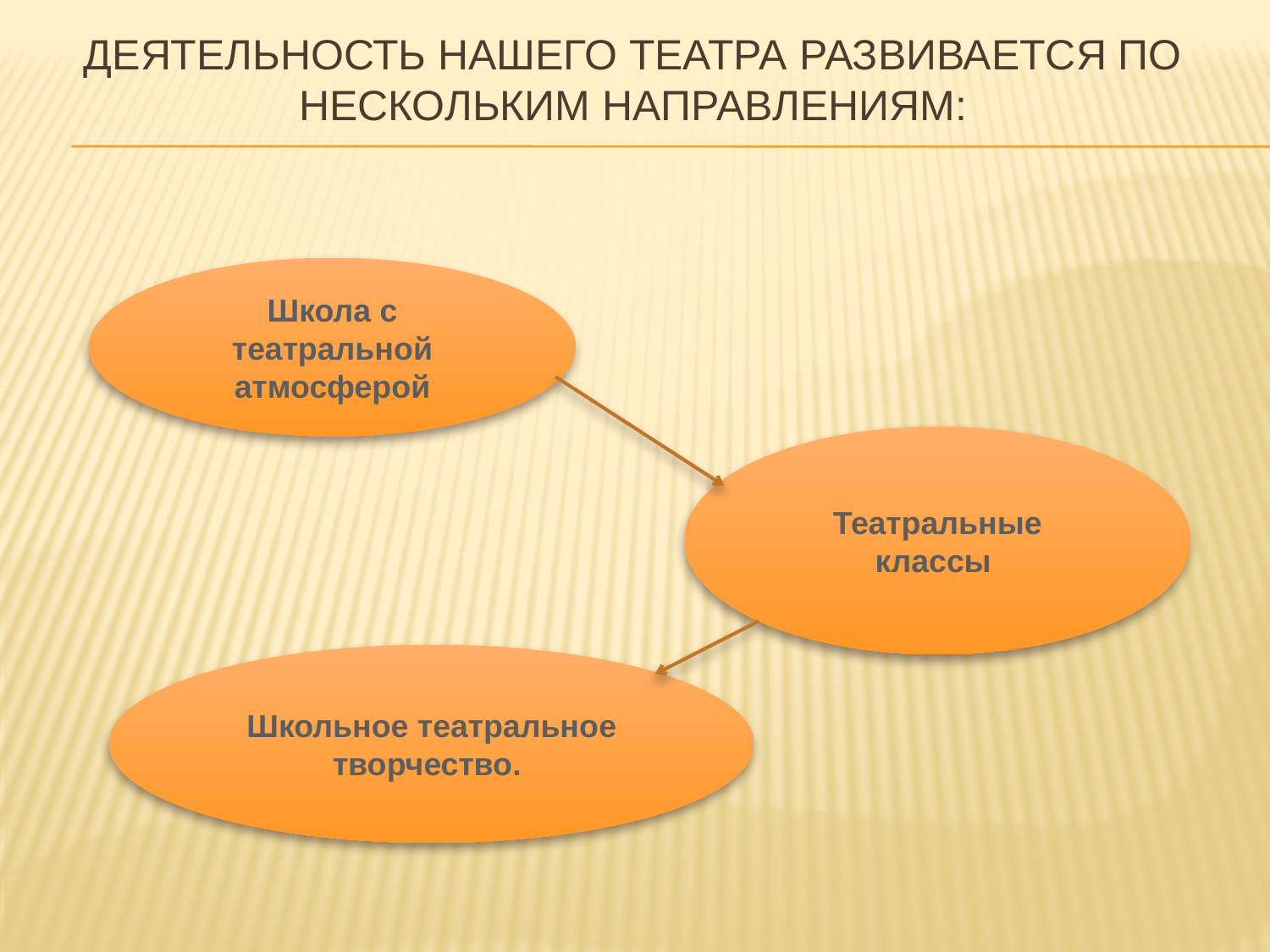

# Деятельность нашего Театра развивается по нескольким направлениям:

Школа с театральной атмосферой
Театральные классы
Школьное театральное творчество.